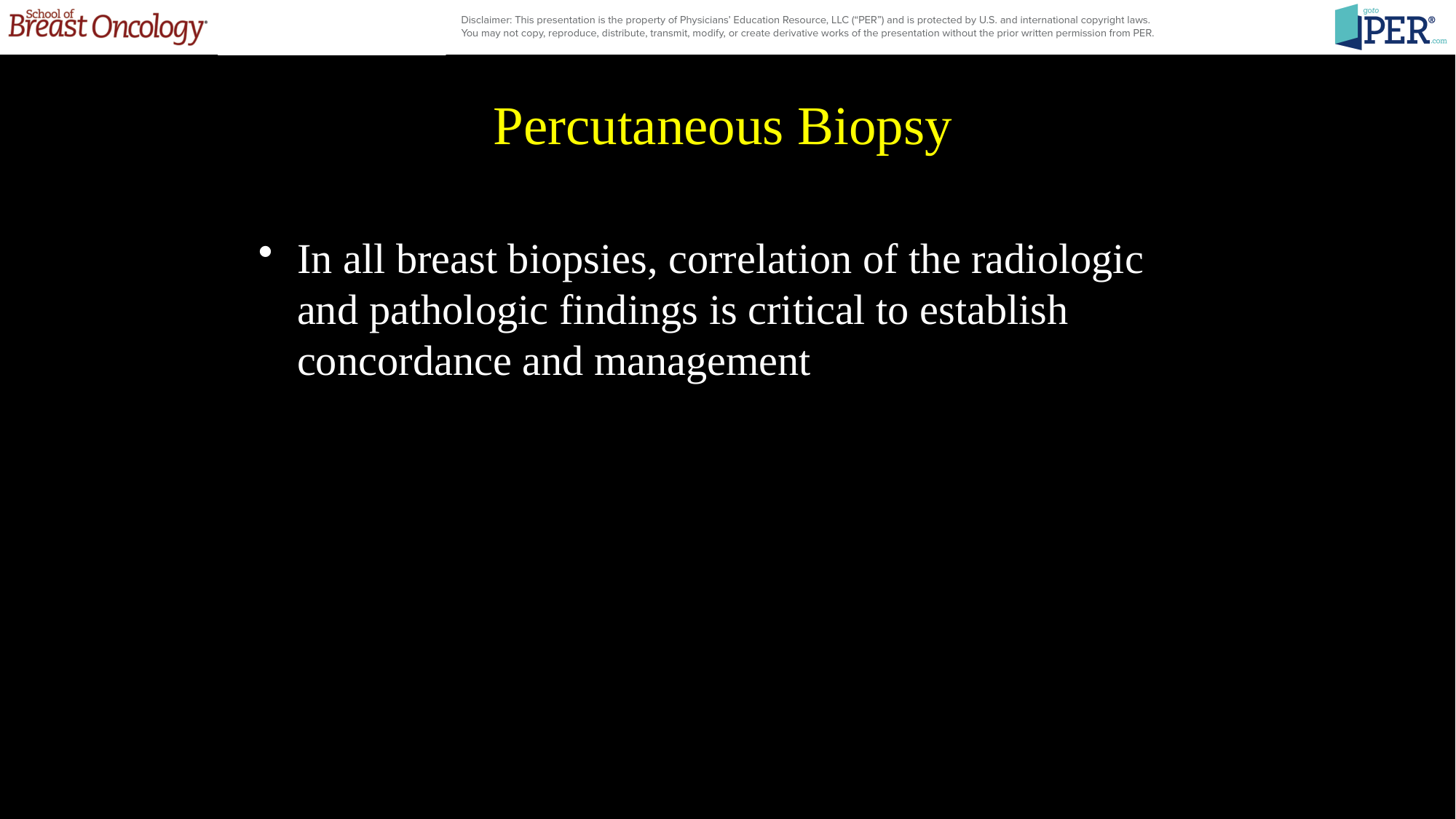

# Percutaneous Biopsy
In all breast biopsies, correlation of the radiologic and pathologic findings is critical to establish concordance and management